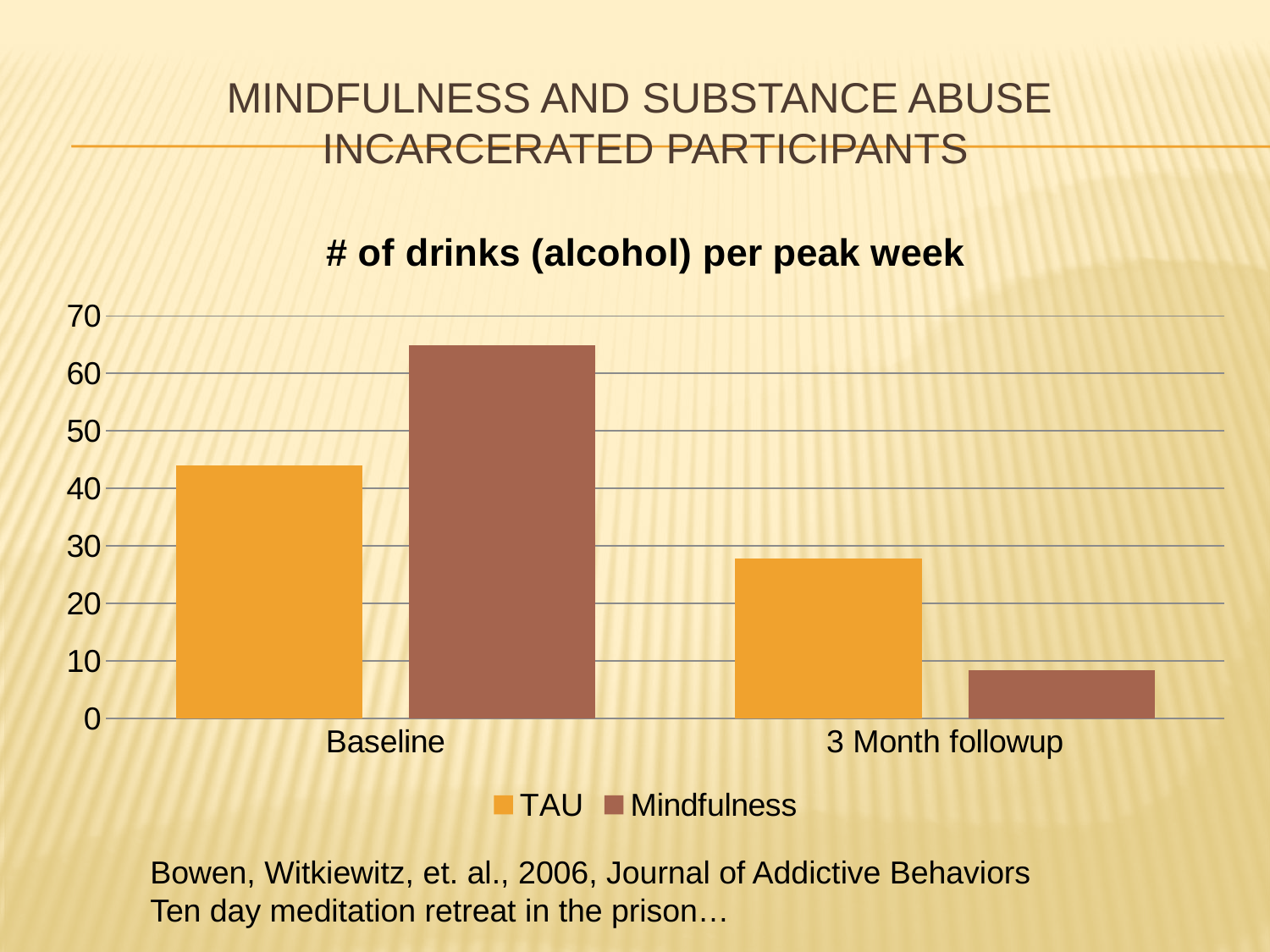

# Mindfulness and Substance abuse incarcerated participants

### Chart: # of drinks (alcohol) per peak week

| Category | TAU | Mindfulness |
|---|---|---|
| Baseline | 43.98 | 64.83 |
| 3 Month followup | 27.77 | 8.38 |
Bowen, Witkiewitz, et. al., 2006, Journal of Addictive Behaviors
Ten day meditation retreat in the prison…